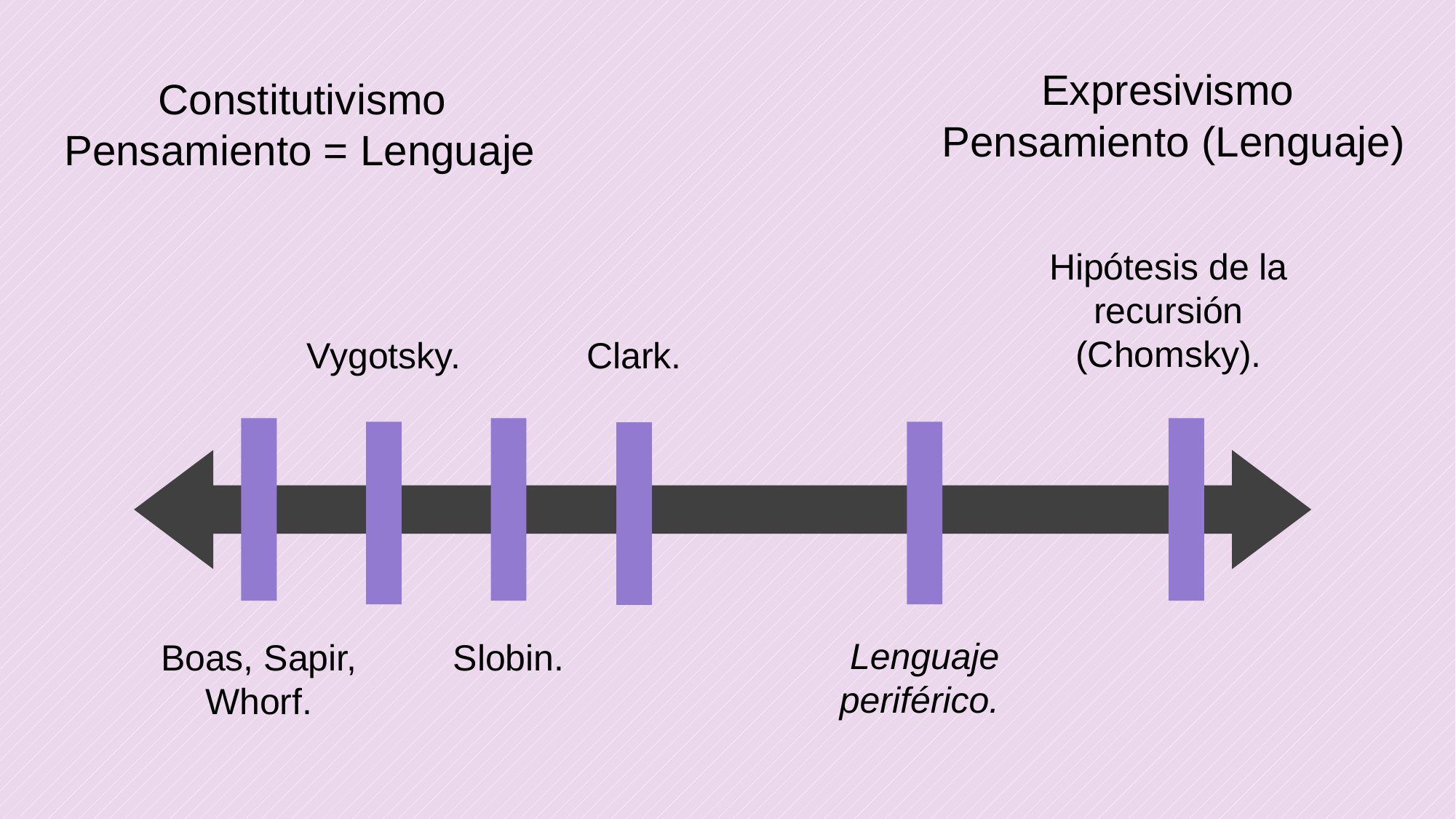

Expresivismo
Pensamiento (Lenguaje)
Constitutivismo
Pensamiento = Lenguaje
Hipótesis de la recursión (Chomsky).
Vygotsky.
Clark.

Lenguaje periférico.
Boas, Sapir, Whorf.
Slobin.